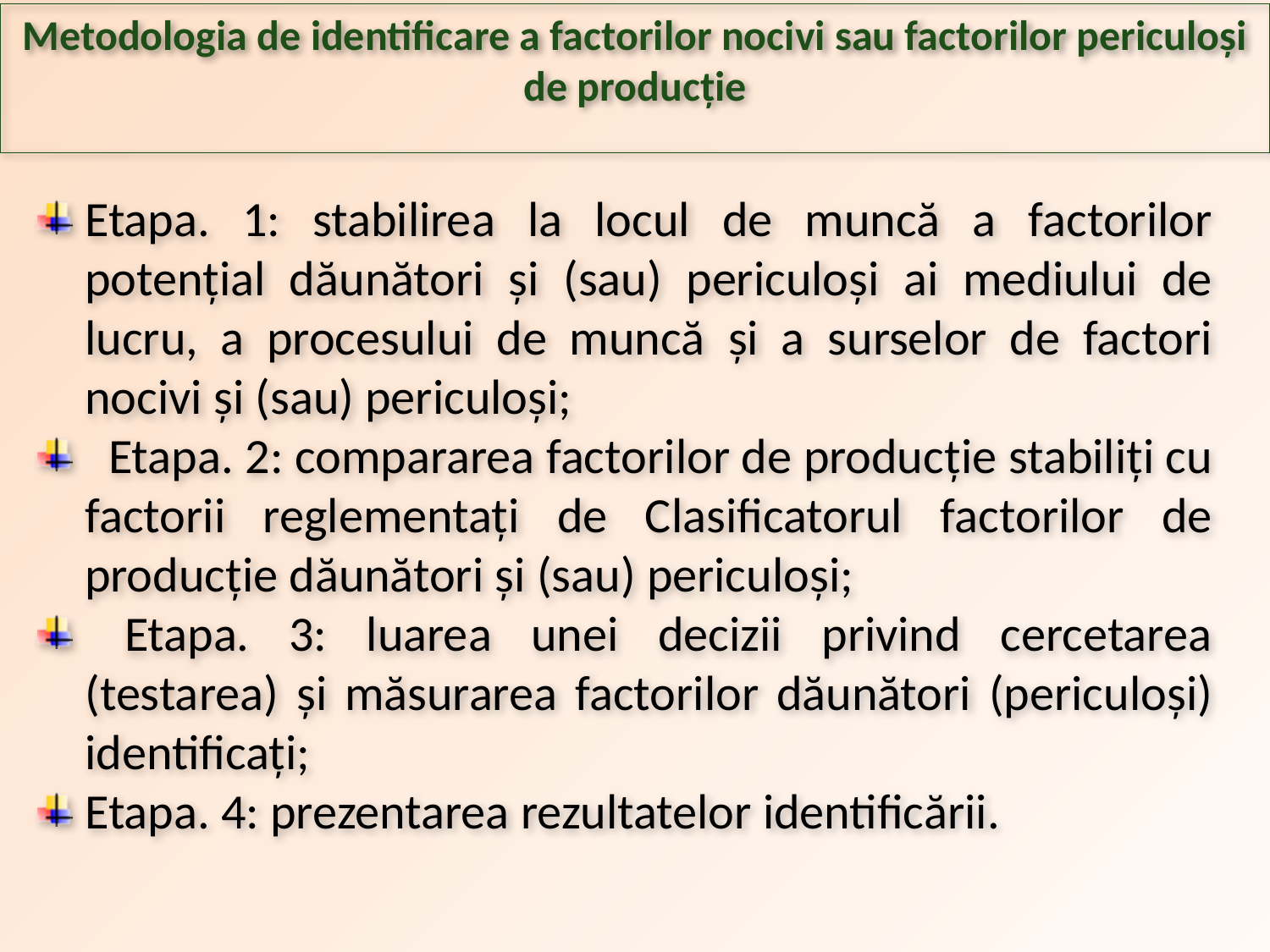

Metodologia de identificare a factorilor nocivi sau factorilor periculoși de producție

Etapa. 1: stabilirea la locul de muncă a factorilor potențial dăunători și (sau) periculoși ai mediului de lucru, a procesului de muncă și a surselor de factori nocivi și (sau) periculoși;
  Etapa. 2: compararea factorilor de producție stabiliți cu factorii reglementați de Clasificatorul factorilor de producție dăunători și (sau) periculoși;
 Etapa. 3: luarea unei decizii privind cercetarea (testarea) și măsurarea factorilor dăunători (periculoși) identificați;
Etapa. 4: prezentarea rezultatelor identificării.